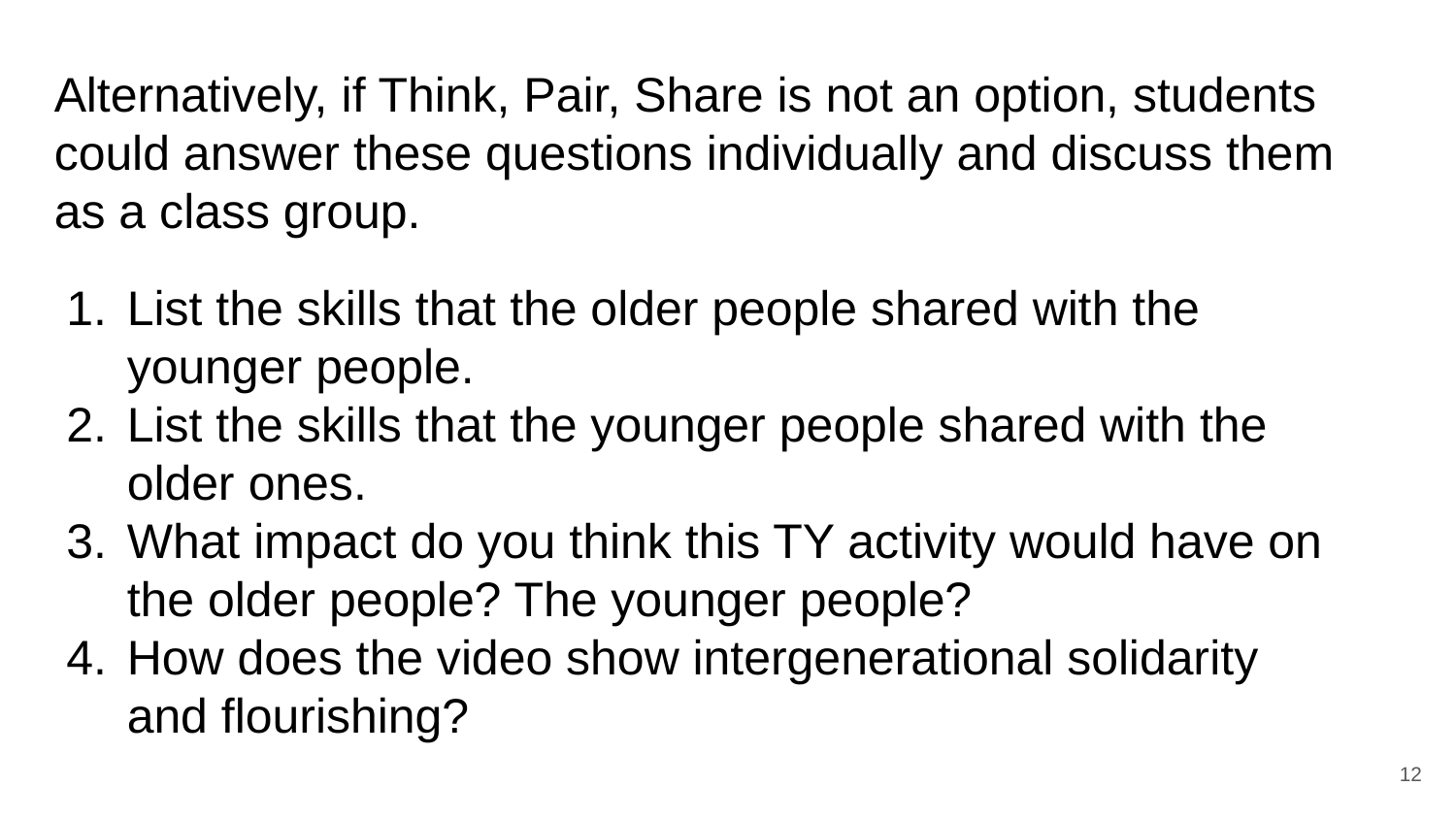

Alternatively, if Think, Pair, Share is not an option, students could answer these questions individually and discuss them as a class group.

List the skills that the older people shared with the younger people.
List the skills that the younger people shared with the older ones.
What impact do you think this TY activity would have on the older people? The younger people?
How does the video show intergenerational solidarity and flourishing?
12